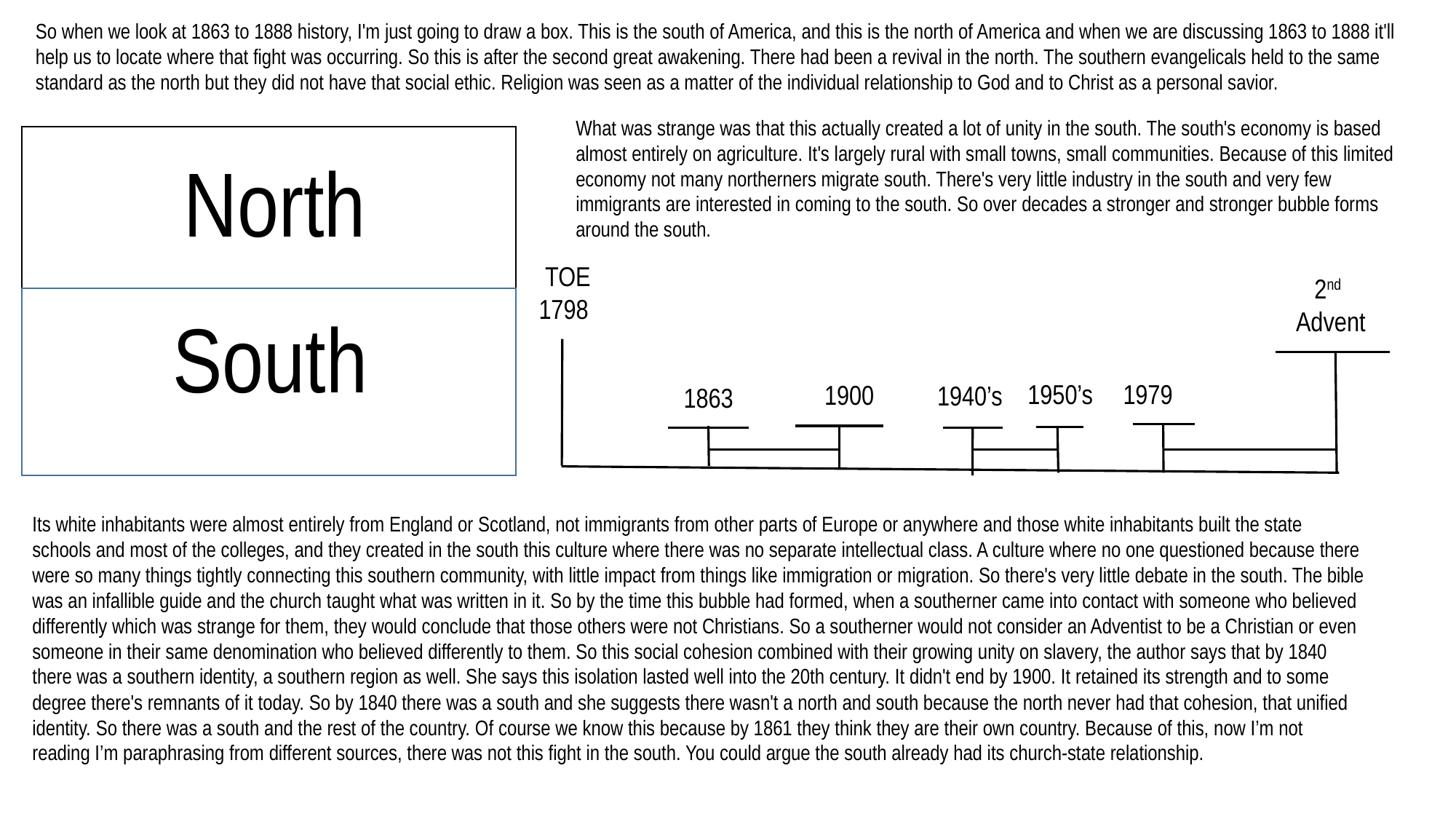

So when we look at 1863 to 1888 history, I'm just going to draw a box. This is the south of America, and this is the north of America and when we are discussing 1863 to 1888 it'll help us to locate where that fight was occurring. So this is after the second great awakening. There had been a revival in the north. The southern evangelicals held to the same standard as the north but they did not have that social ethic. Religion was seen as a matter of the individual relationship to God and to Christ as a personal savior.
What was strange was that this actually created a lot of unity in the south. The south's economy is based almost entirely on agriculture. It's largely rural with small towns, small communities. Because of this limited economy not many northerners migrate south. There's very little industry in the south and very few immigrants are interested in coming to the south. So over decades a stronger and stronger bubble forms around the south.

North
   TOE
  1798

1863
    1900
   2nd Advent

   South
1950’s
1979
1940’s
Its white inhabitants were almost entirely from England or Scotland, not immigrants from other parts of Europe or anywhere and those white inhabitants built the state schools and most of the colleges, and they created in the south this culture where there was no separate intellectual class. A culture where no one questioned because there were so many things tightly connecting this southern community, with little impact from things like immigration or migration. So there's very little debate in the south. The bible was an infallible guide and the church taught what was written in it. So by the time this bubble had formed, when a southerner came into contact with someone who believed differently which was strange for them, they would conclude that those others were not Christians. So a southerner would not consider an Adventist to be a Christian or even someone in their same denomination who believed differently to them. So this social cohesion combined with their growing unity on slavery, the author says that by 1840 there was a southern identity, a southern region as well. She says this isolation lasted well into the 20th century. It didn't end by 1900. It retained its strength and to some degree there's remnants of it today. So by 1840 there was a south and she suggests there wasn't a north and south because the north never had that cohesion, that unified identity. So there was a south and the rest of the country. Of course we know this because by 1861 they think they are their own country. Because of this, now I’m not reading I’m paraphrasing from different sources, there was not this fight in the south. You could argue the south already had its church-state relationship.